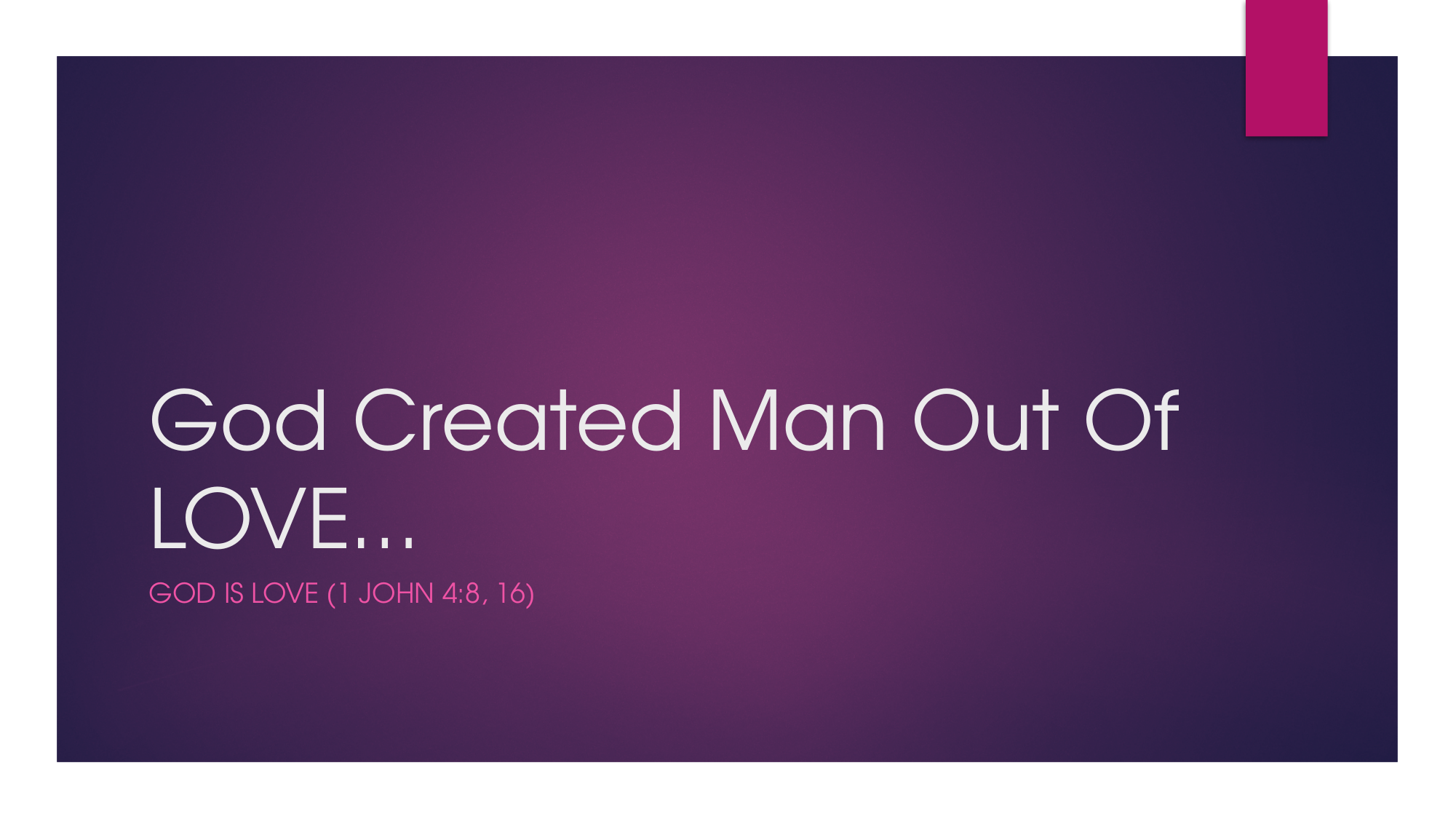

# God Created Man Out Of LOVE…
God is Love (1 John 4:8, 16)